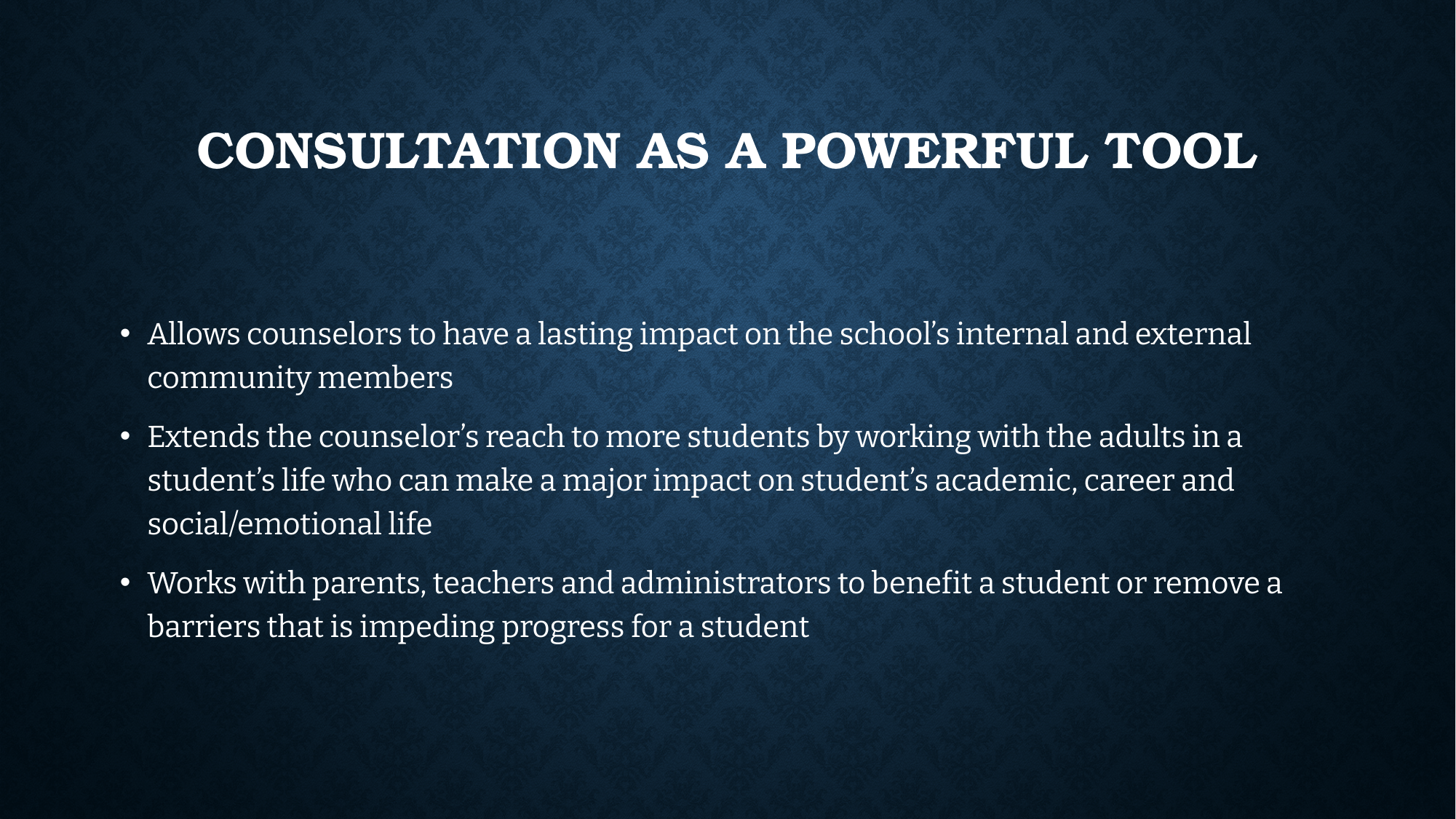

# Consultation as a Powerful Tool

Allows counselors to have a lasting impact on the school’s internal and external community members
Extends the counselor’s reach to more students by working with the adults in a student’s life who can make a major impact on student’s academic, career and social/emotional life
Works with parents, teachers and administrators to benefit a student or remove a barriers that is impeding progress for a student